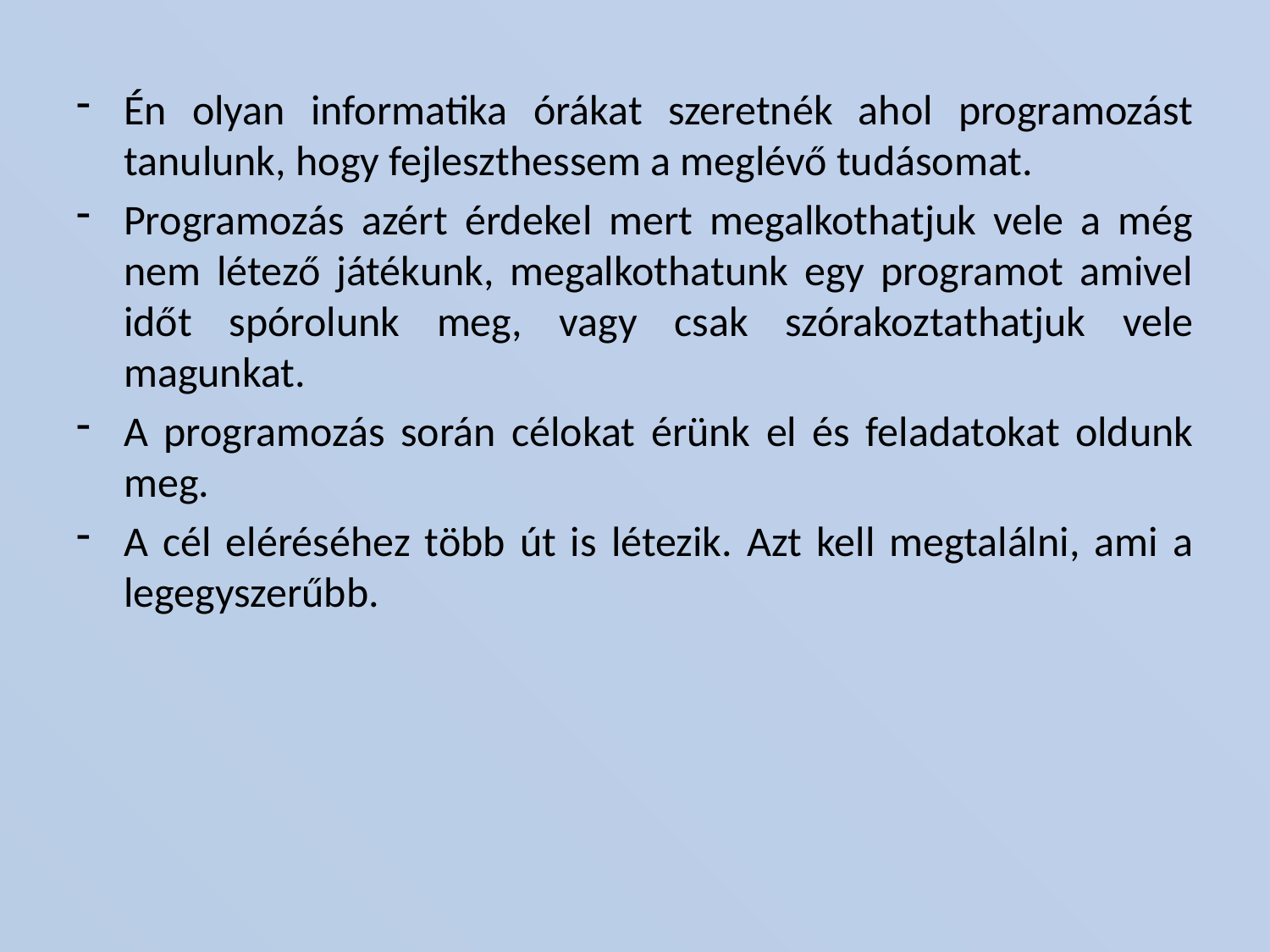

Én olyan informatika órákat szeretnék ahol programozást tanulunk, hogy fejleszthessem a meglévő tudásomat.
Programozás azért érdekel mert megalkothatjuk vele a még nem létező játékunk, megalkothatunk egy programot amivel időt spórolunk meg, vagy csak szórakoztathatjuk vele magunkat.
A programozás során célokat érünk el és feladatokat oldunk meg.
A cél eléréséhez több út is létezik. Azt kell megtalálni, ami a legegyszerűbb.